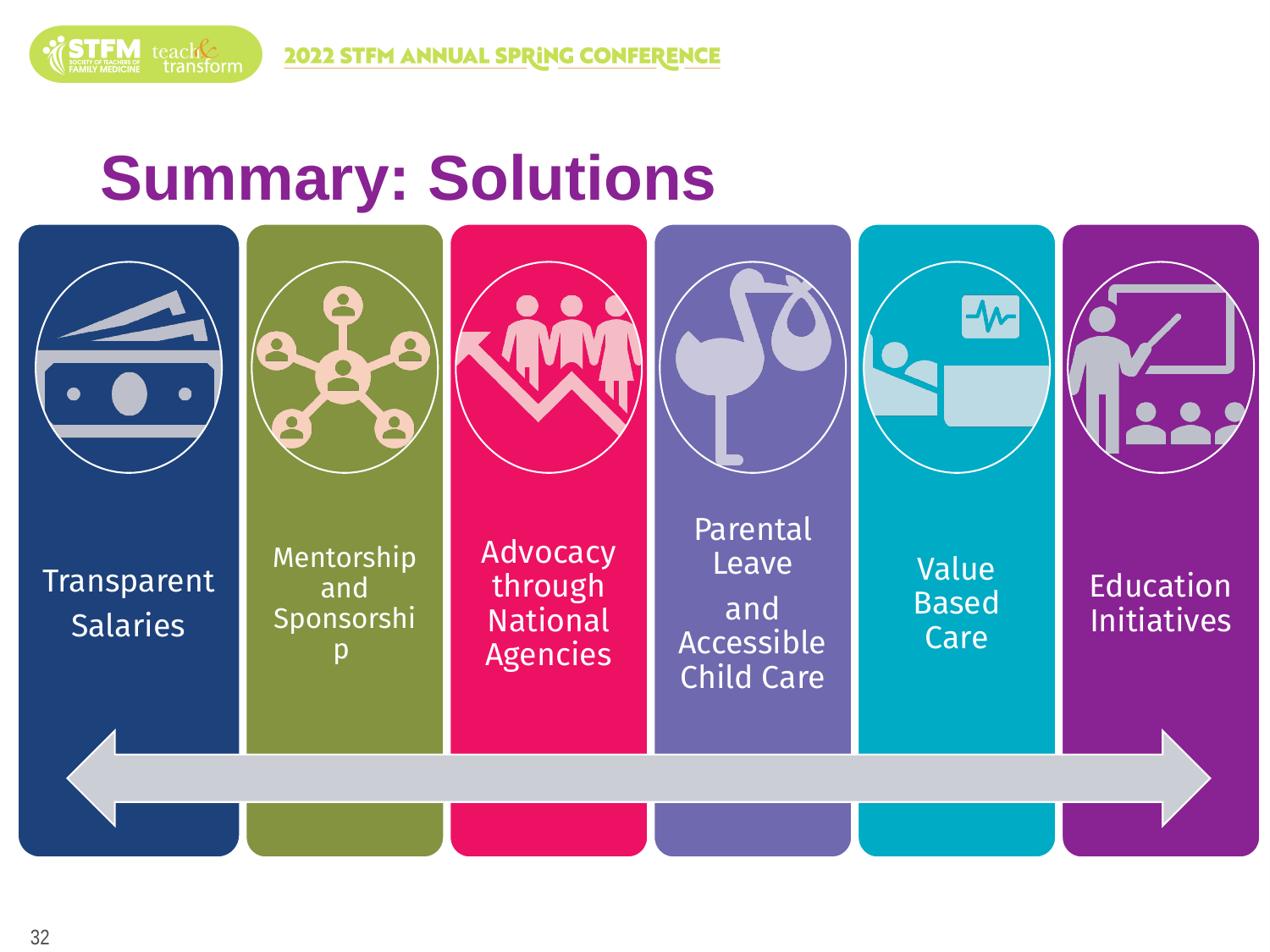

# Summary: Solutions
Transparent
Salaries
Mentorship and Sponsorship
Advocacy through National Agencies
Parental Leave
and Accessible Child Care
Value Based Care
Education Initiatives
32